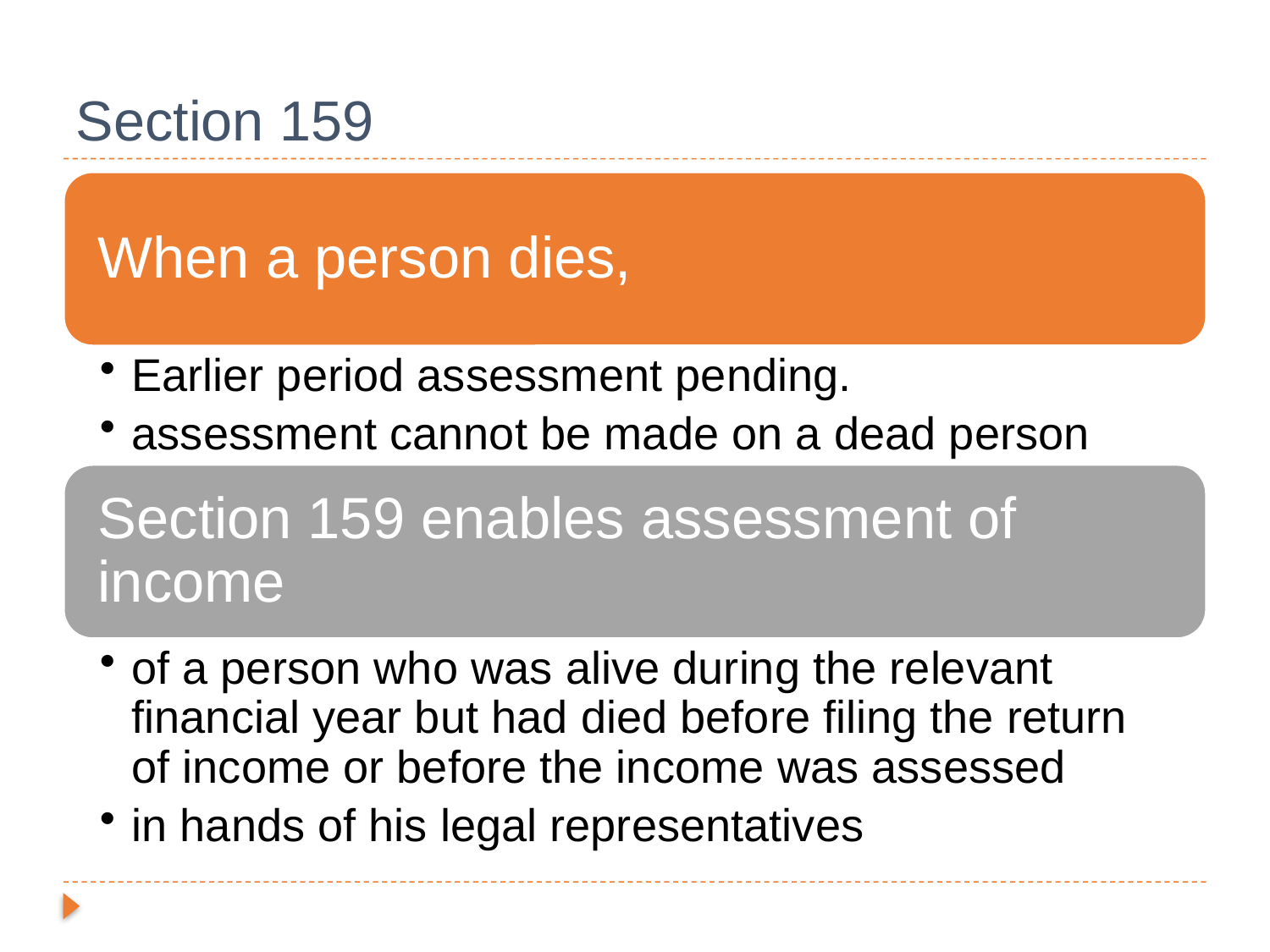

# Section 159
When a person dies,
Earlier period assessment pending.
assessment cannot be made on a dead person
Section 159 enables assessment of income
of a person who was alive during the relevant financial year but had died before filing the return of income or before the income was assessed
in hands of his legal representatives